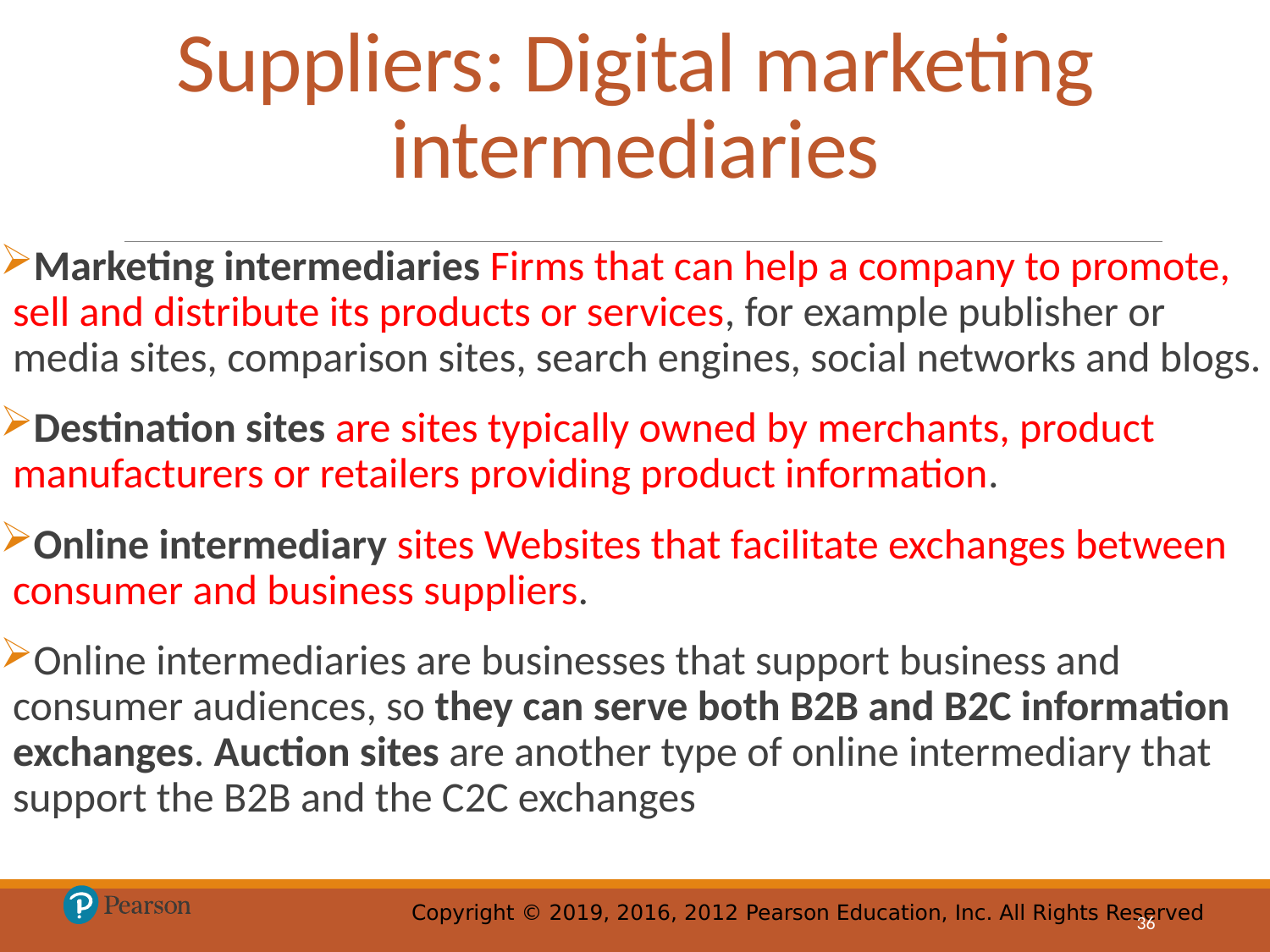

# Suppliers: Digital marketing intermediaries
Marketing intermediaries Firms that can help a company to promote, sell and distribute its products or services, for example publisher or media sites, comparison sites, search engines, social networks and blogs.
Destination sites are sites typically owned by merchants, product manufacturers or retailers providing product information.
Online intermediary sites Websites that facilitate exchanges between consumer and business suppliers.
Online intermediaries are businesses that support business and consumer audiences, so they can serve both B2B and B2C information exchanges. Auction sites are another type of online intermediary that support the B2B and the C2C exchanges

36